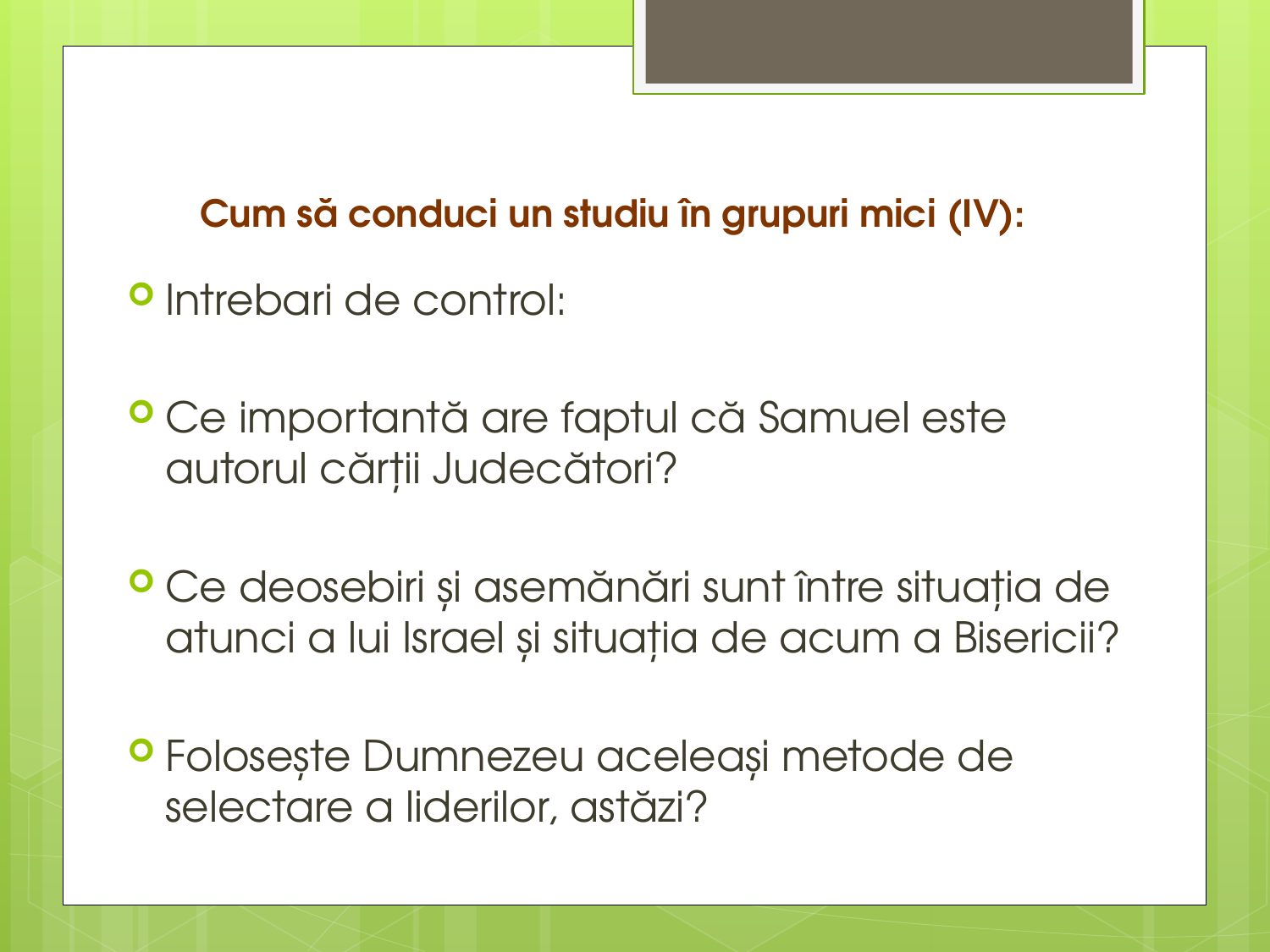

# Cum să conduci un studiu în grupuri mici (IV):
Intrebari de control:

Ce importantă are faptul că Samuel este autorul cărţii Judecători?

Ce deosebiri şi asemănări sunt între situaţia de atunci a lui Israel şi situaţia de acum a Bisericii?

Foloseşte Dumnezeu aceleaşi metode de selectare a liderilor, astăzi?